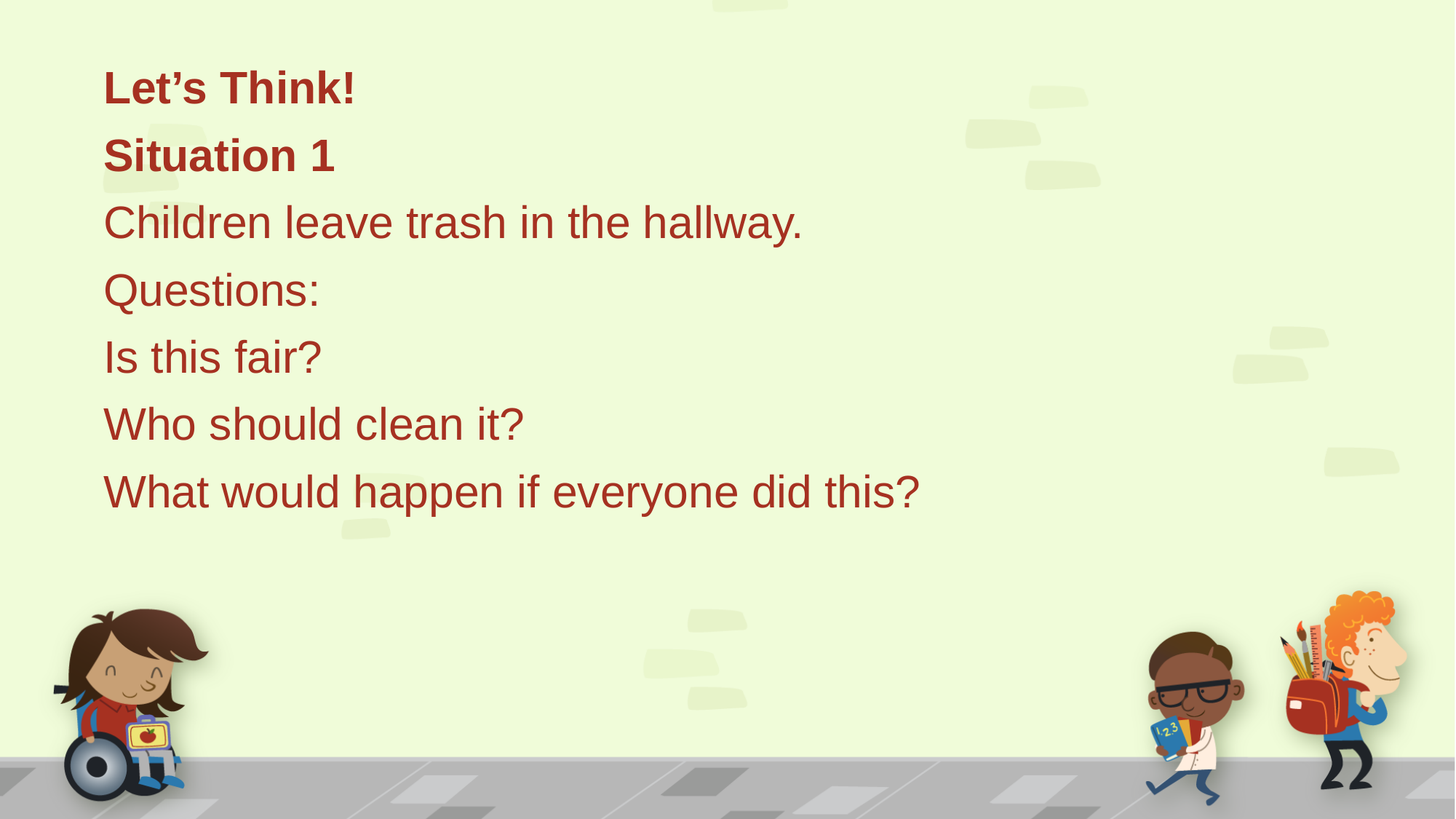

Let’s Think!
Situation 1
Children leave trash in the hallway.
Questions:
Is this fair?
Who should clean it?
What would happen if everyone did this?